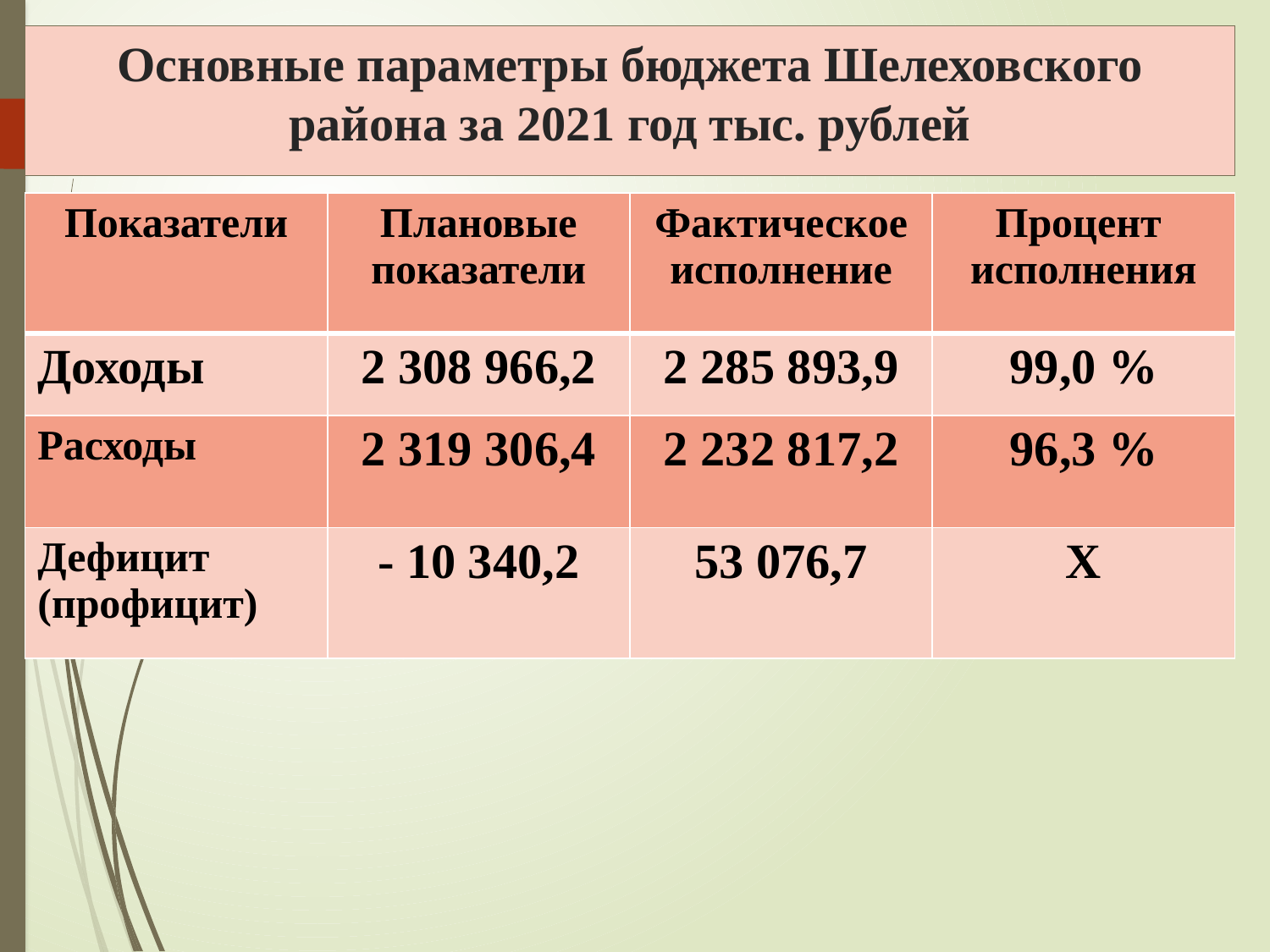

# Основные параметры бюджета Шелеховского района за 2021 год тыс. рублей
| Показатели | Плановые показатели | Фактическое исполнение | Процент исполнения |
| --- | --- | --- | --- |
| Доходы | 2 308 966,2 | 2 285 893,9 | 99,0 % |
| Расходы | 2 319 306,4 | 2 232 817,2 | 96,3 % |
| Дефицит (профицит) | - 10 340,2 | 53 076,7 | Х |